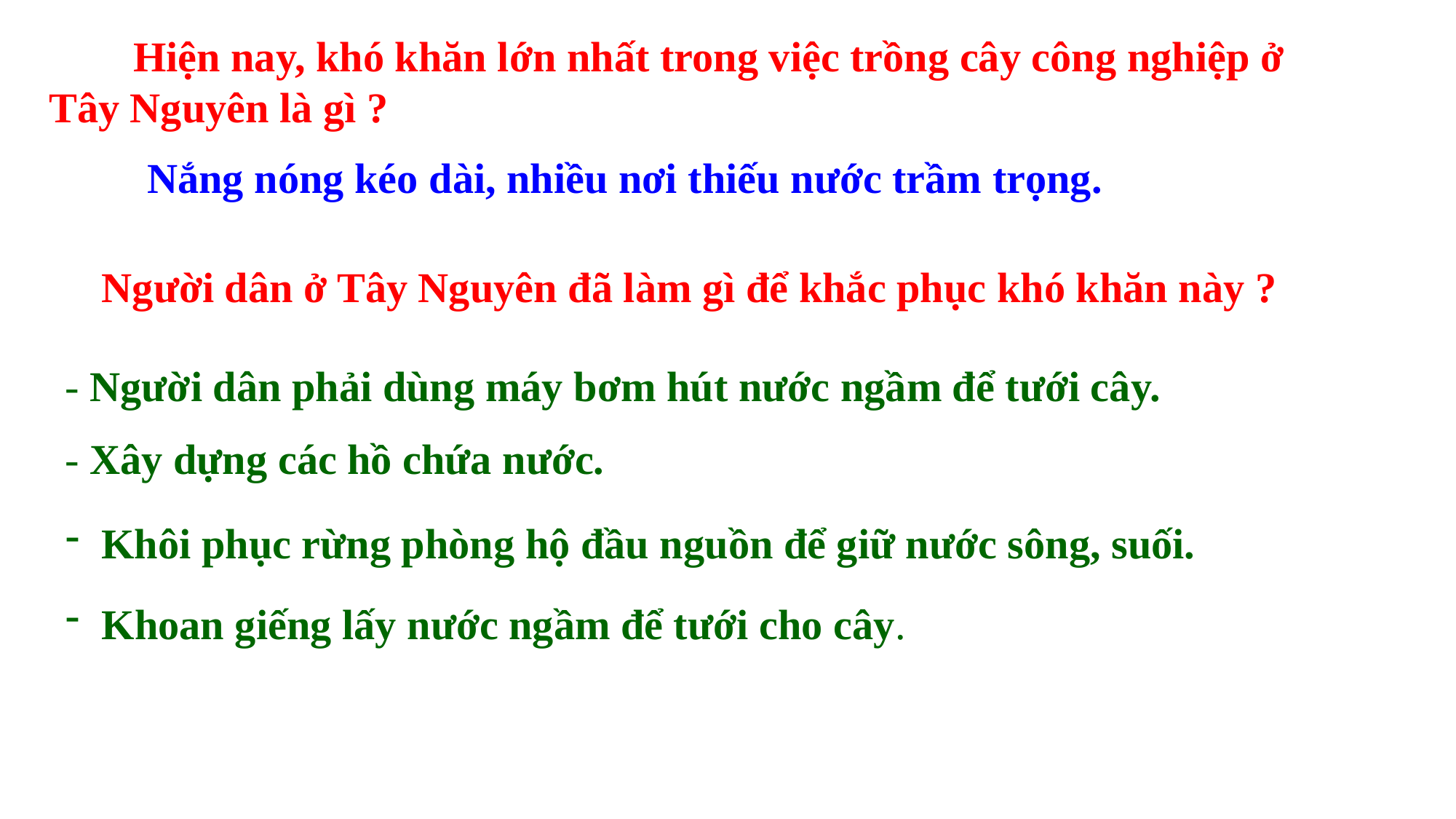

Hiện nay, khó khăn lớn nhất trong việc trồng cây công nghiệp ở Tây Nguyên là gì ?
Nắng nóng kéo dài, nhiều nơi thiếu nước trầm trọng.
Người dân ở Tây Nguyên đã làm gì để khắc phục khó khăn này ?
- Người dân phải dùng máy bơm hút nước ngầm để tưới cây.
- Xây dựng các hồ chứa nước.
 Khôi phục rừng phòng hộ đầu nguồn để giữ nước sông, suối.
 Khoan giếng lấy nước ngầm để tưới cho cây.